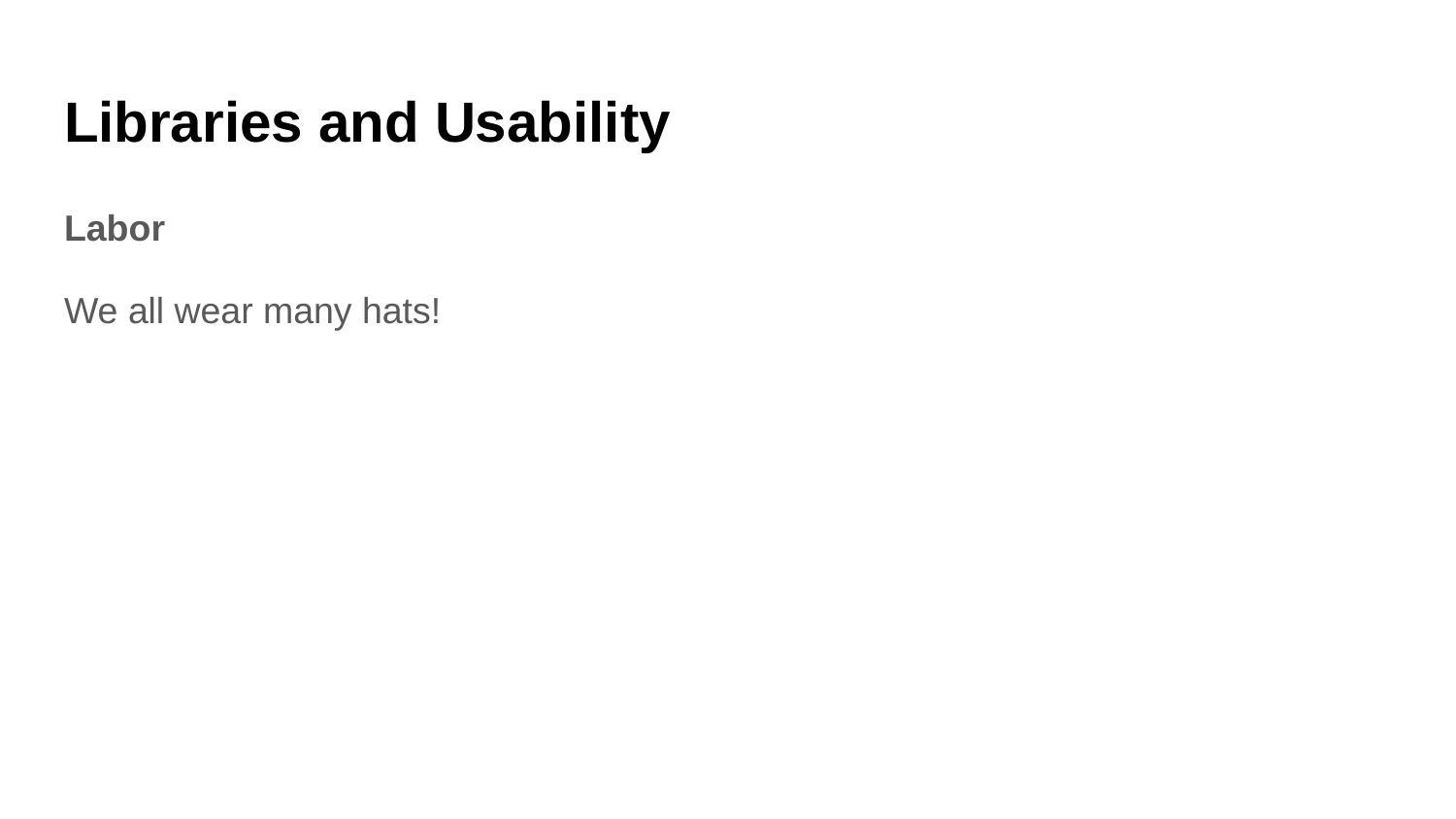

# Libraries and Usability

Labor
We all wear many hats!